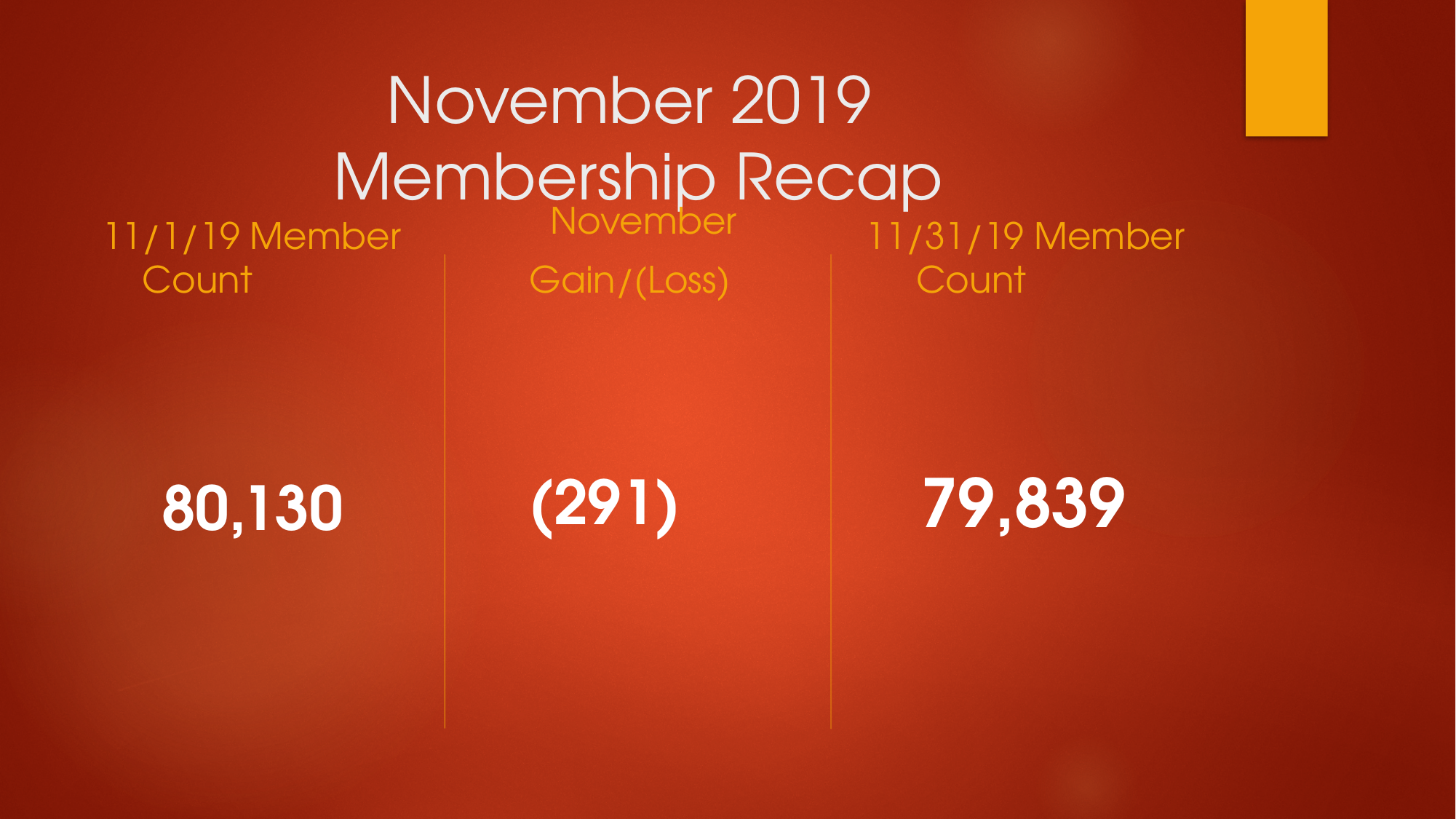

# November 2019 Membership Recap
11/31/19 Member Count
11/1/19 Member Count

 November
Gain/(Loss)

(291)

80,130

79,839